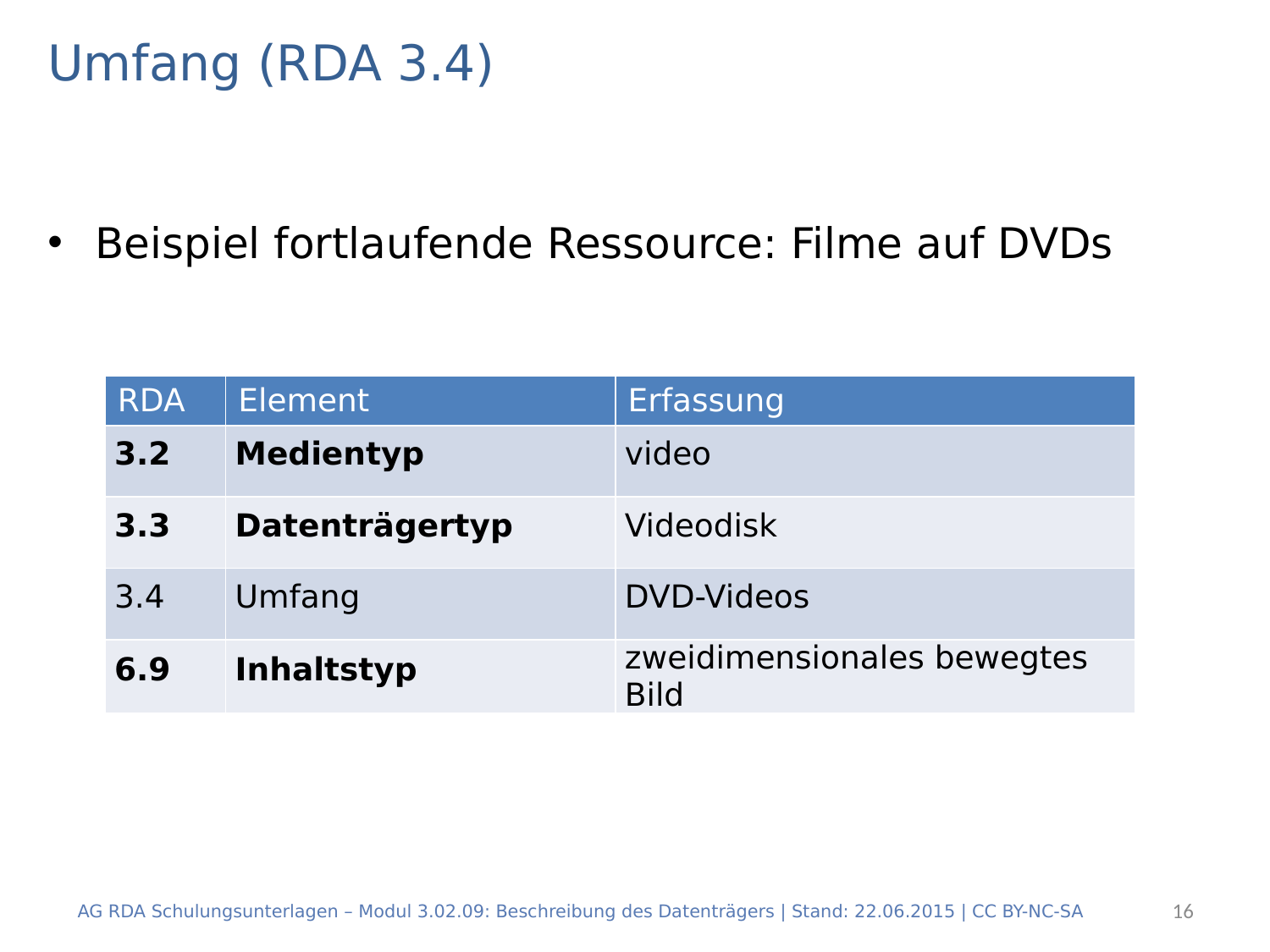

# Umfang (RDA 3.4)

Beispiel fortlaufende Ressource: Filme auf DVDs
| RDA | Element | Erfassung |
| --- | --- | --- |
| 3.2 | Medientyp | video |
| 3.3 | Datenträgertyp | Videodisk |
| 3.4 | Umfang | DVD-Videos |
| 6.9 | Inhaltstyp | zweidimensionales bewegtes Bild |
AG RDA Schulungsunterlagen – Modul 3.02.09: Beschreibung des Datenträgers | Stand: 22.06.2015 | CC BY-NC-SA
16